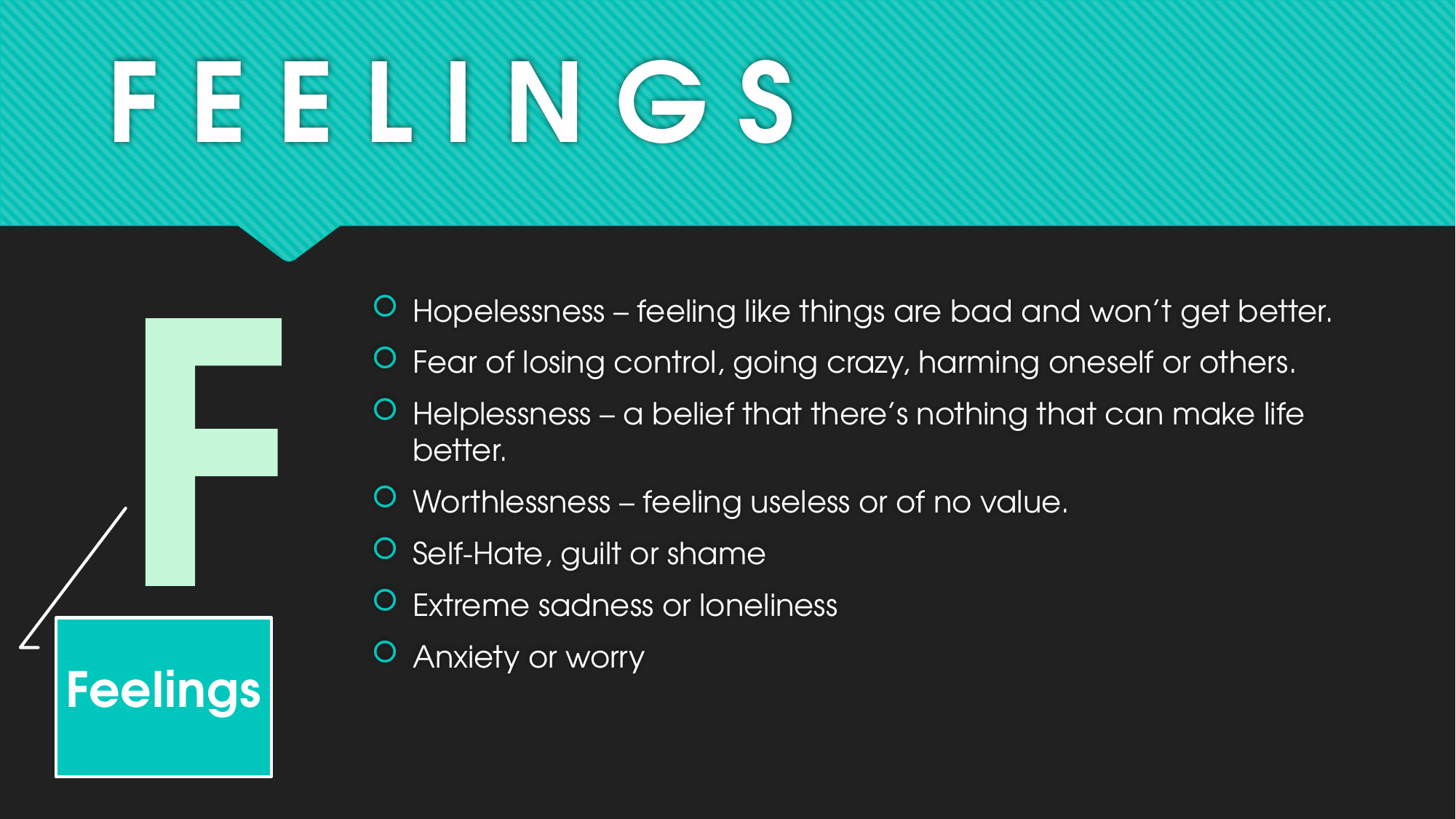

# F E E L I N G S
F
Hopelessness – feeling like things are bad and won’t get better.
Fear of losing control, going crazy, harming oneself or others.
Helplessness – a belief that there’s nothing that can make life better.
Worthlessness – feeling useless or of no value.
Self-Hate, guilt or shame
Extreme sadness or loneliness
Anxiety or worry

Feelings